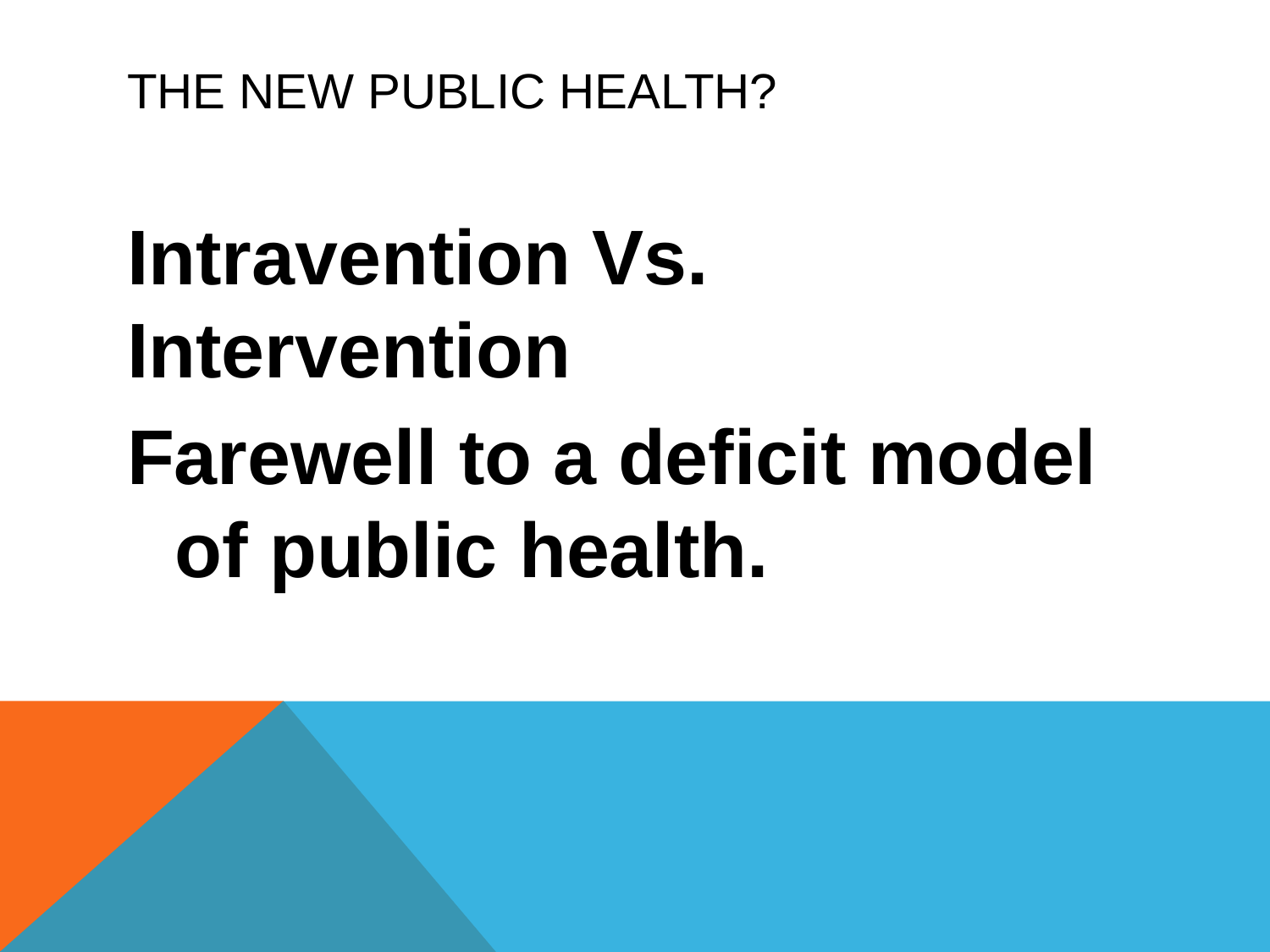

# The New Public Health?

Intravention Vs. Intervention
Farewell to a deficit model of public health.